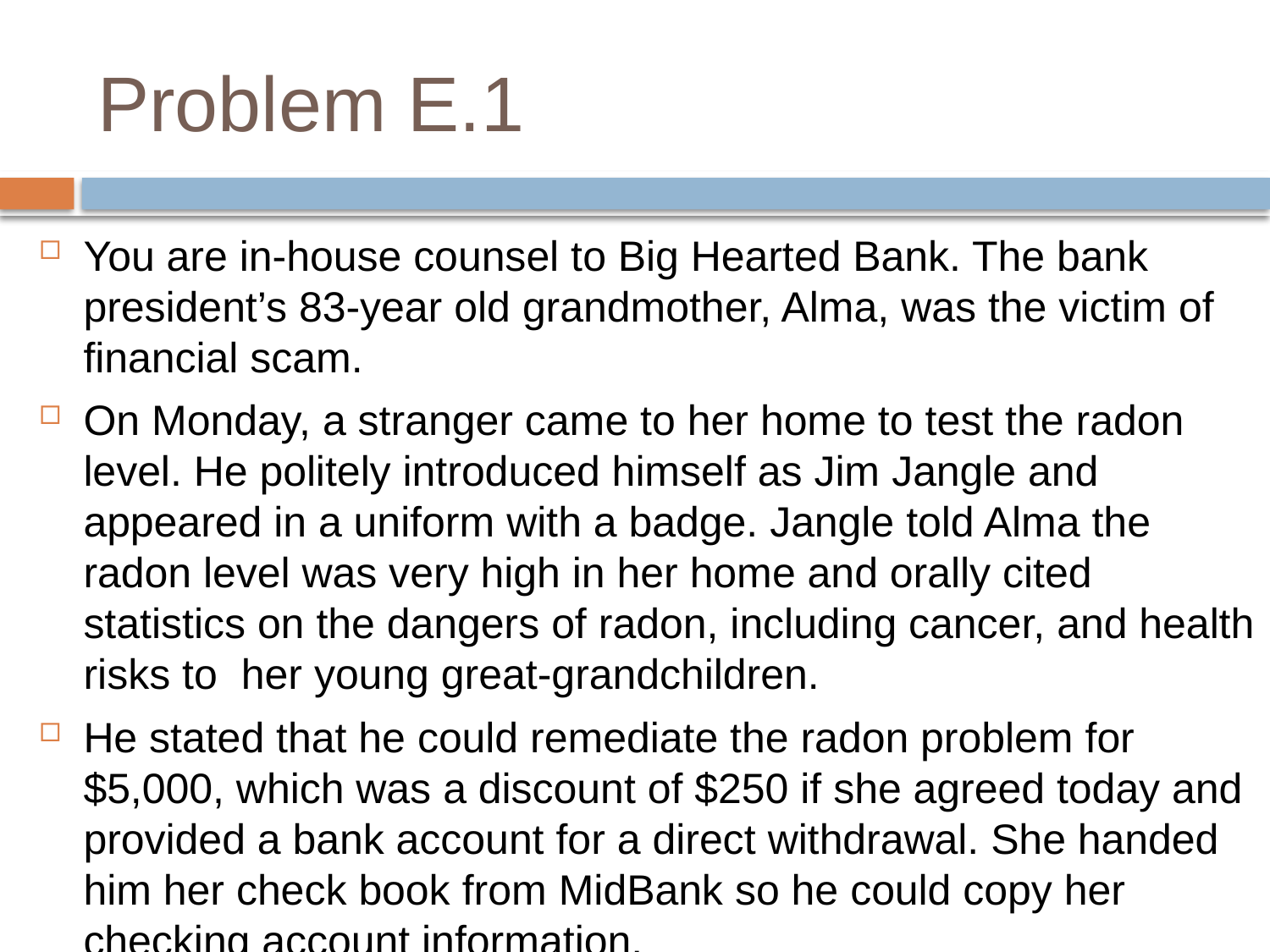

# Problem E.1
You are in-house counsel to Big Hearted Bank. The bank president’s 83-year old grandmother, Alma, was the victim of financial scam.
On Monday, a stranger came to her home to test the radon level. He politely introduced himself as Jim Jangle and appeared in a uniform with a badge. Jangle told Alma the radon level was very high in her home and orally cited statistics on the dangers of radon, including cancer, and health risks to  her young great-grandchildren.
He stated that he could remediate the radon problem for $5,000, which was a discount of $250 if she agreed today and provided a bank account for a direct withdrawal. She handed him her check book from MidBank so he could copy her checking account information.